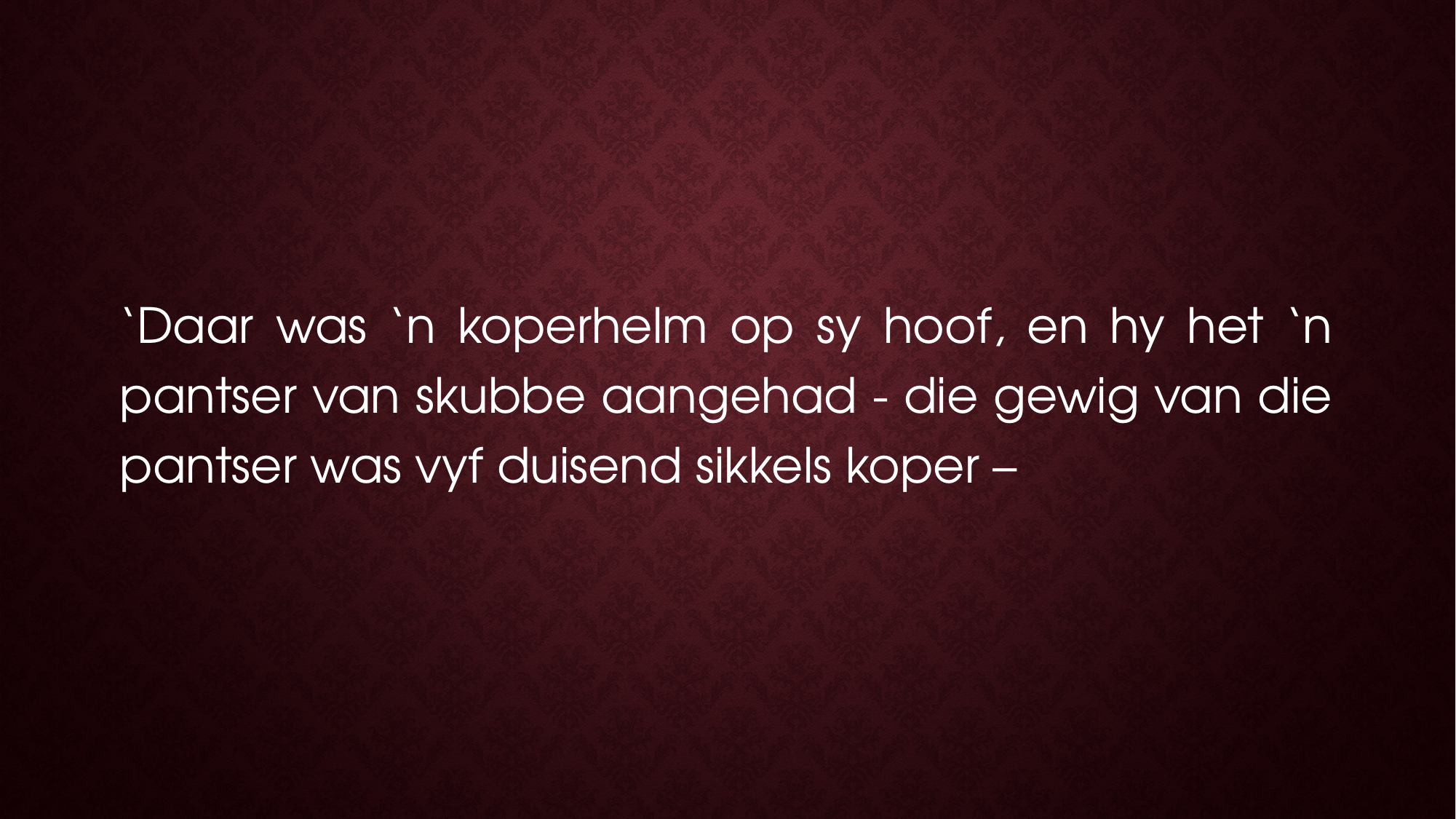

‘Daar was ‘n koperhelm op sy hoof, en hy het ‘n pantser van skubbe aangehad - die gewig van die pantser was vyf duisend sikkels koper –